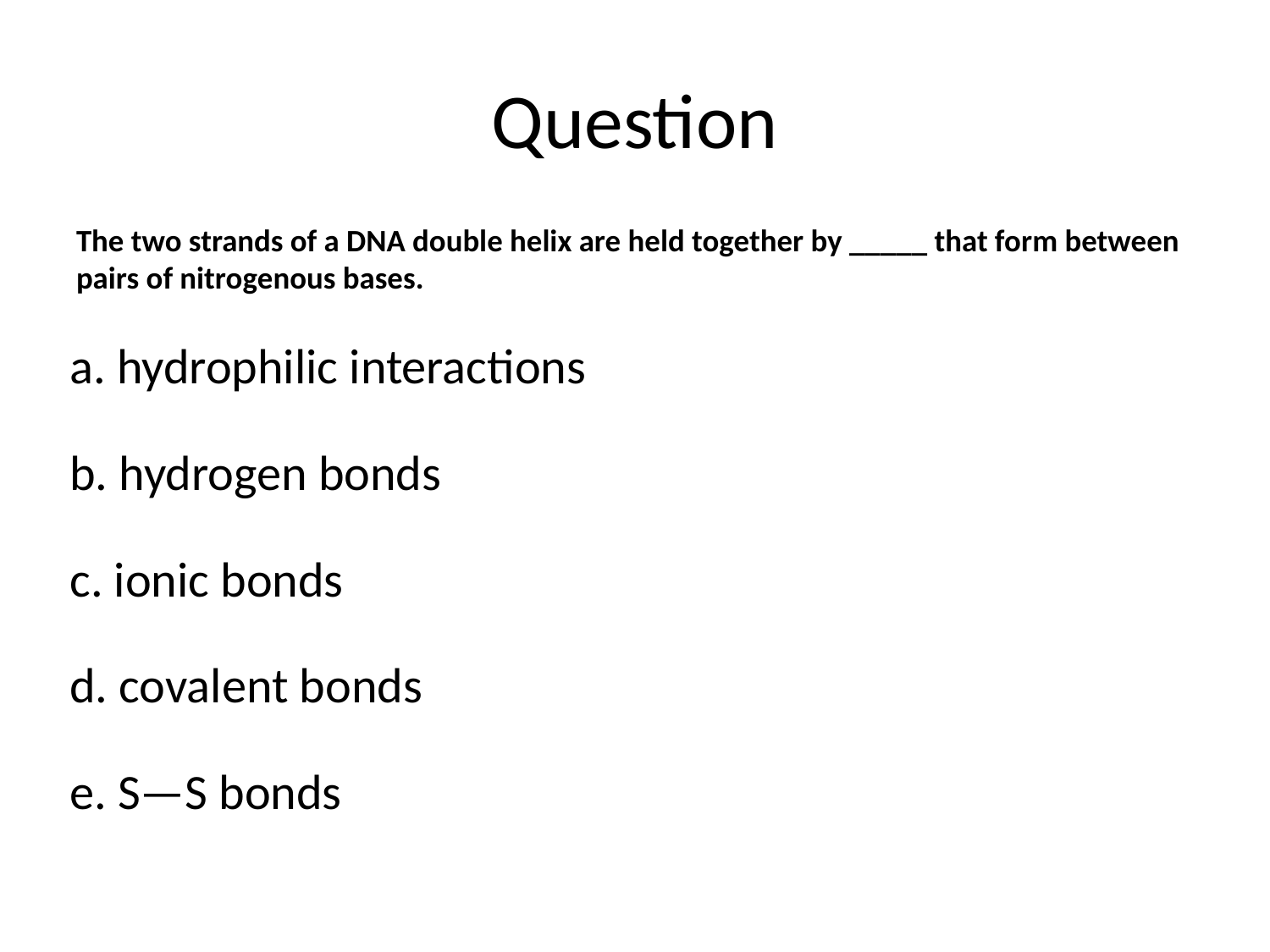

# Question
The two strands of a DNA double helix are held together by _____ that form between pairs of nitrogenous bases.

| a. hydrophilic interactions |
| --- |
| b. hydrogen bonds |
| c. ionic bonds |
| d. covalent bonds |
| e. S—S bonds |